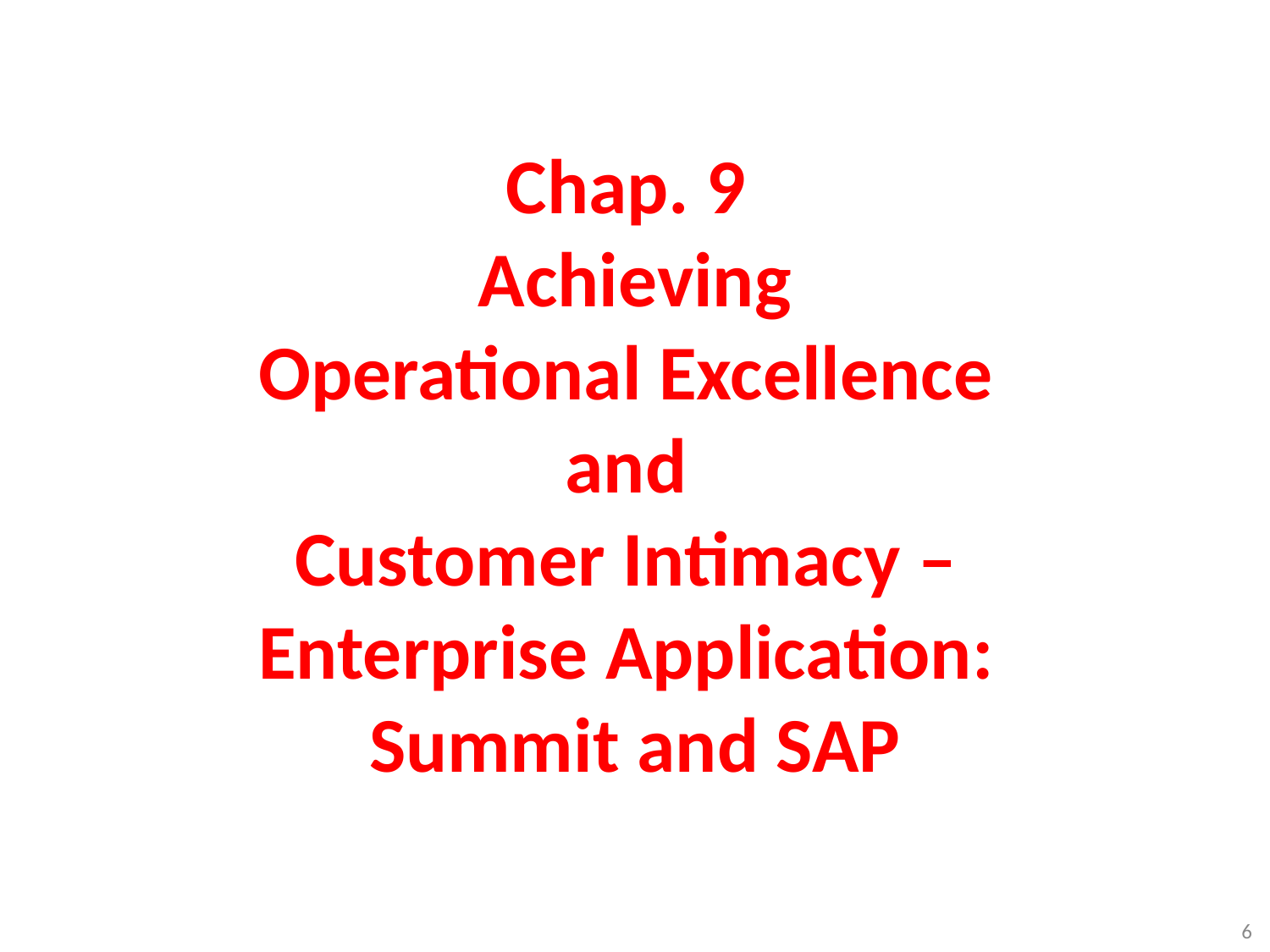

# Chap. 9 Achieving Operational Excellence and Customer Intimacy – Enterprise Application: Summit and SAP
6